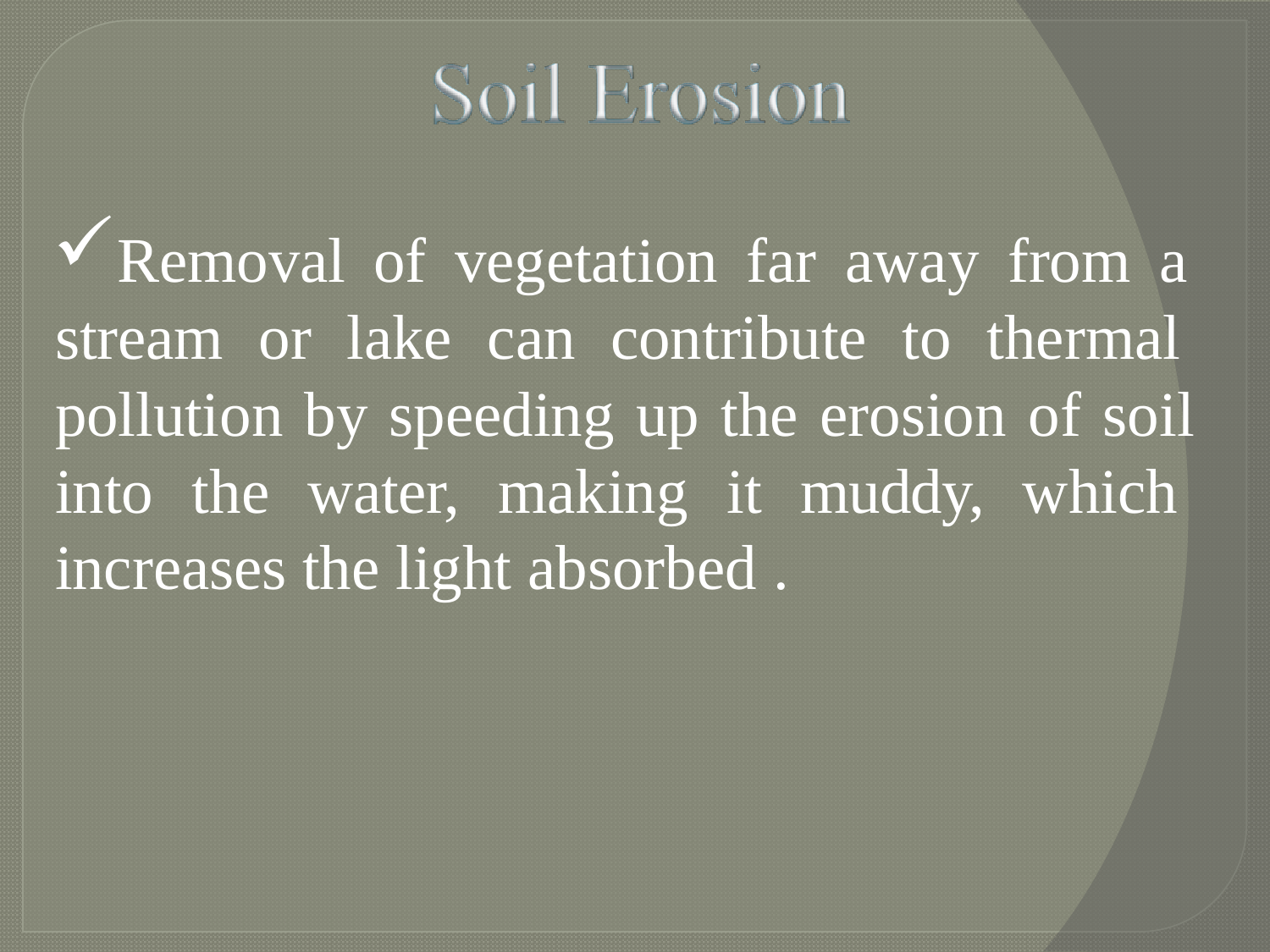

Removal of vegetation far away from a  stream or lake can contribute to thermal  pollution by speeding up the erosion of soil  into the water, making it muddy, which  increases the light absorbed .